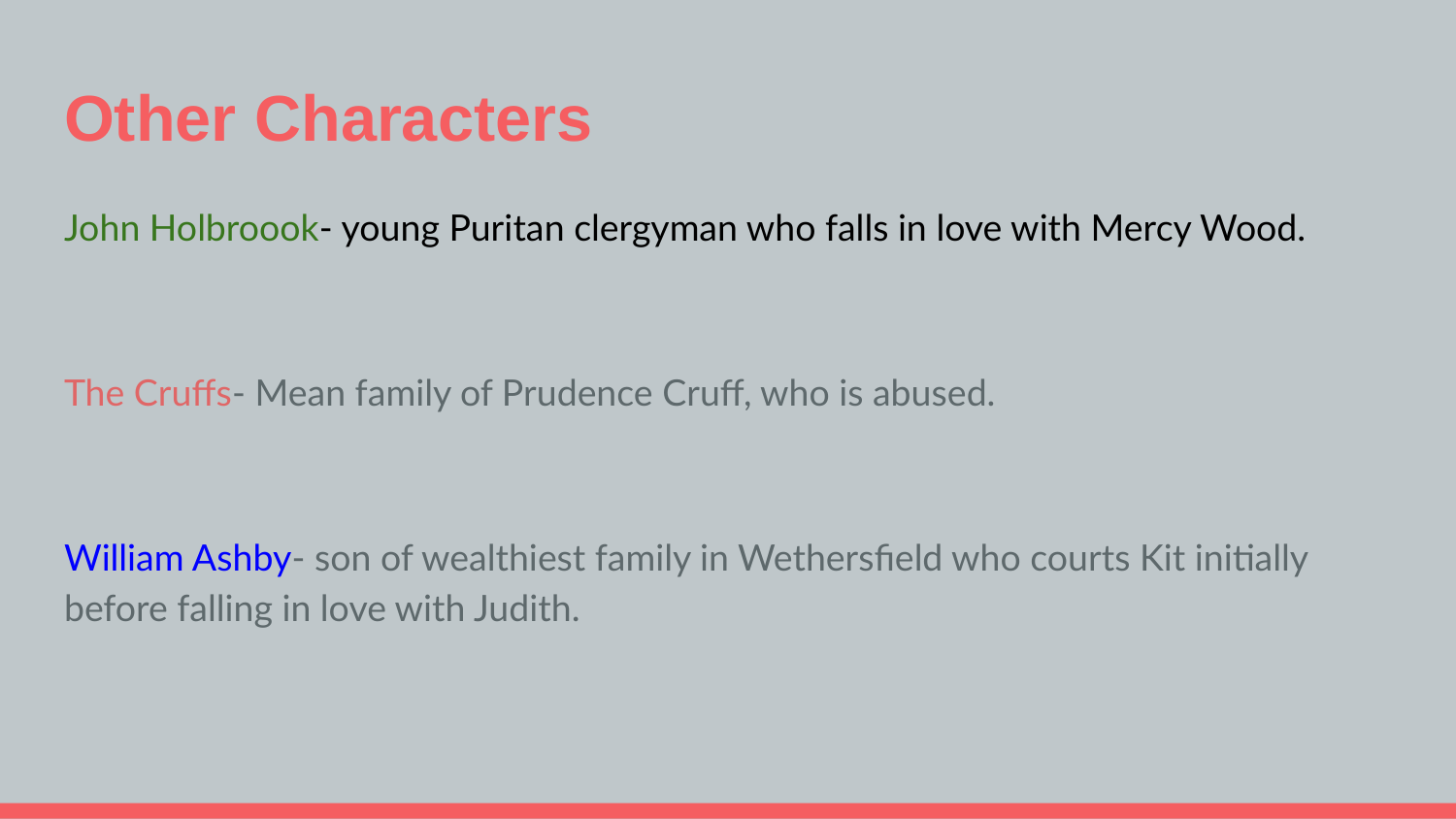

# Other Characters
John Holbroook- young Puritan clergyman who falls in love with Mercy Wood.

The Cruffs- Mean family of Prudence Cruff, who is abused.

William Ashby- son of wealthiest family in Wethersfield who courts Kit initially before falling in love with Judith.